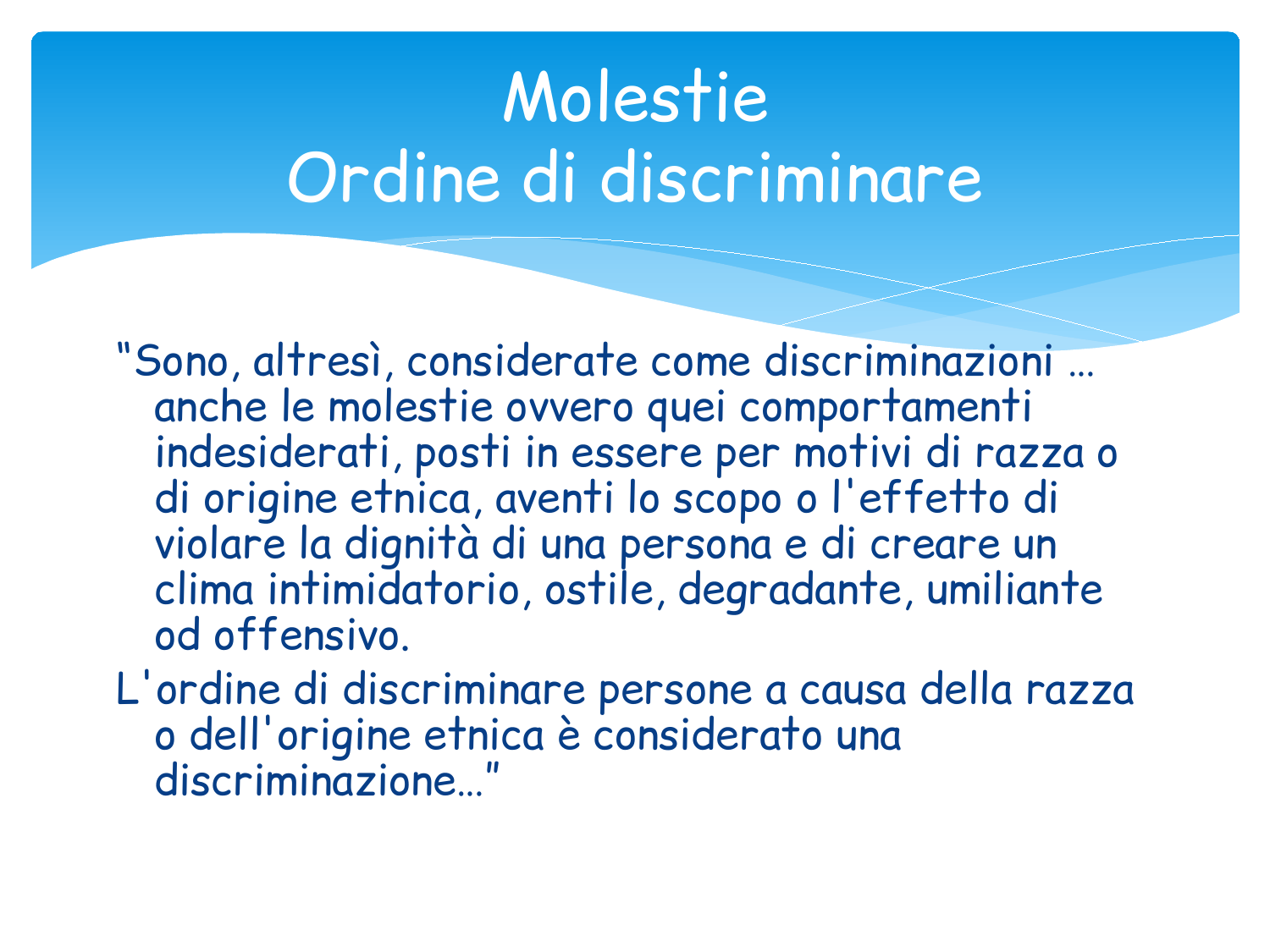

# Molestie Ordine di discriminare
“Sono, altresì, considerate come discriminazioni … anche le molestie ovvero quei comportamenti indesiderati, posti in essere per motivi di razza o di origine etnica, aventi lo scopo o l'effetto di violare la dignità di una persona e di creare un clima intimidatorio, ostile, degradante, umiliante od offensivo.
L'ordine di discriminare persone a causa della razza o dell'origine etnica è considerato una discriminazione…”